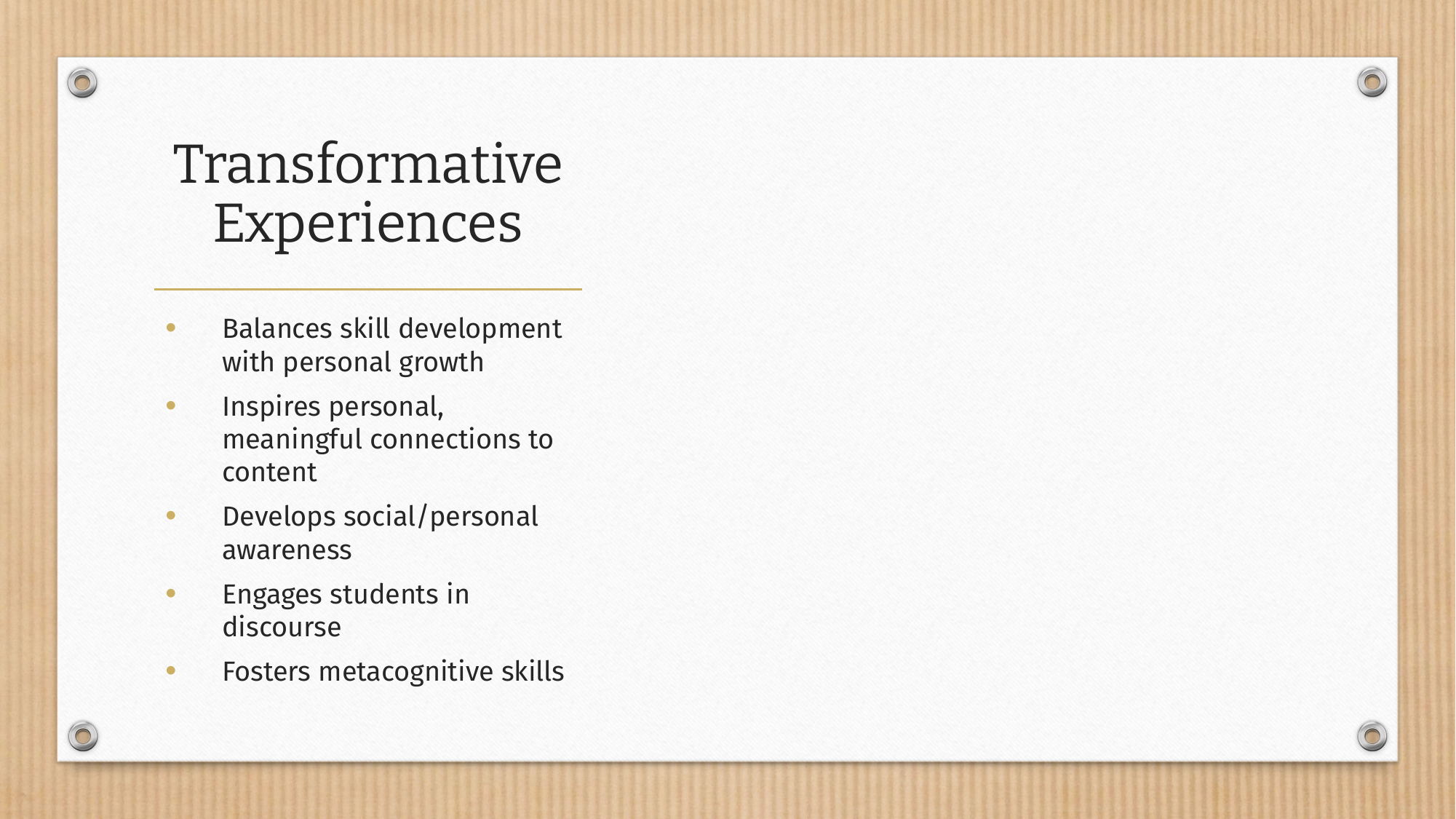

# Transformative Experiences
Balances skill development with personal growth
Inspires personal, meaningful connections to content
Develops social/personal awareness
Engages students in discourse
Fosters metacognitive skills